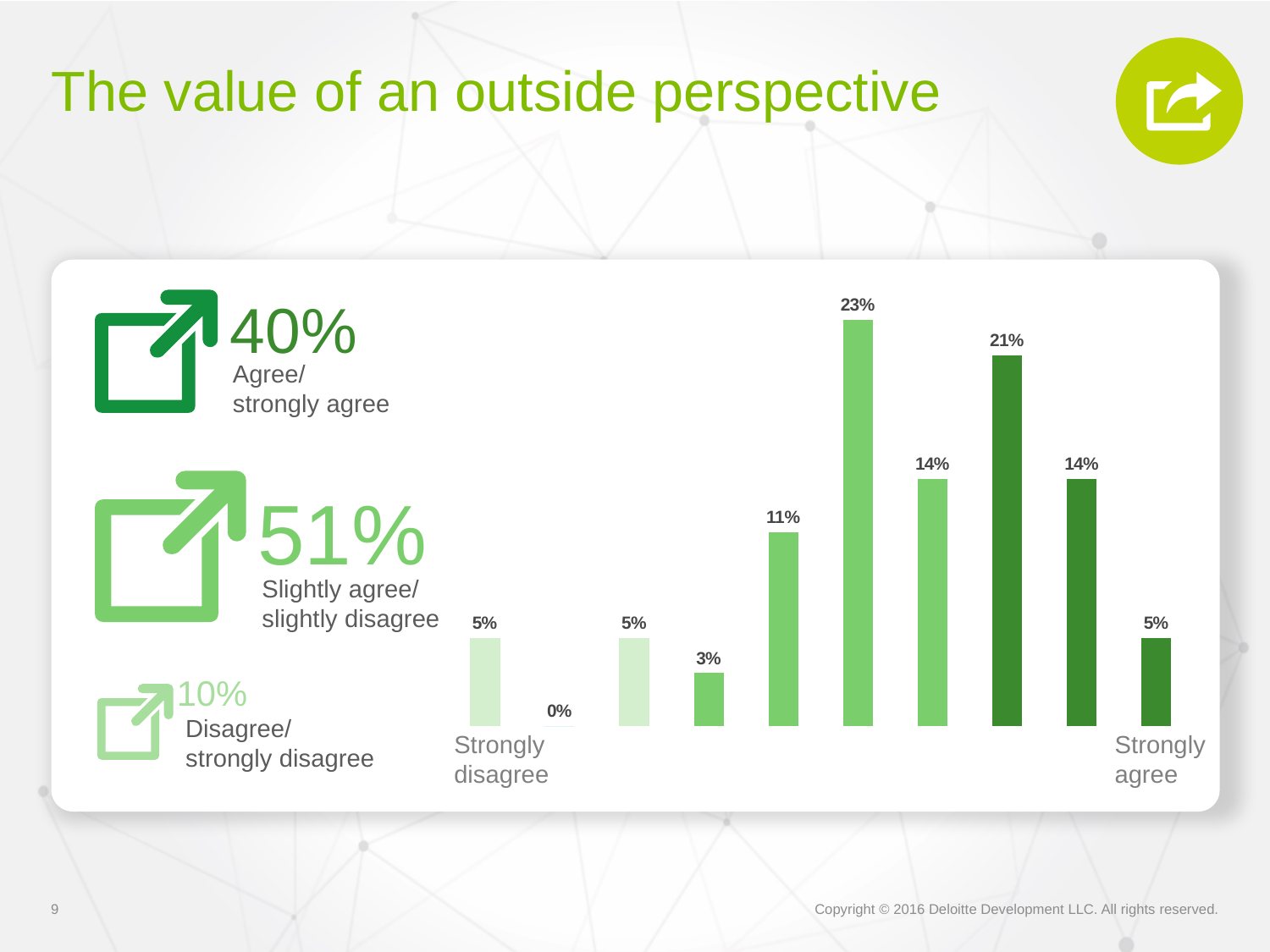

# The value of an outside perspective

### Chart

| Category |  |
|---|---|
40%

Agree/
strongly agree

51%

Slightly agree/
slightly disagree
10%

Disagree/
strongly disagree
Strongly disagree
Strongly agree